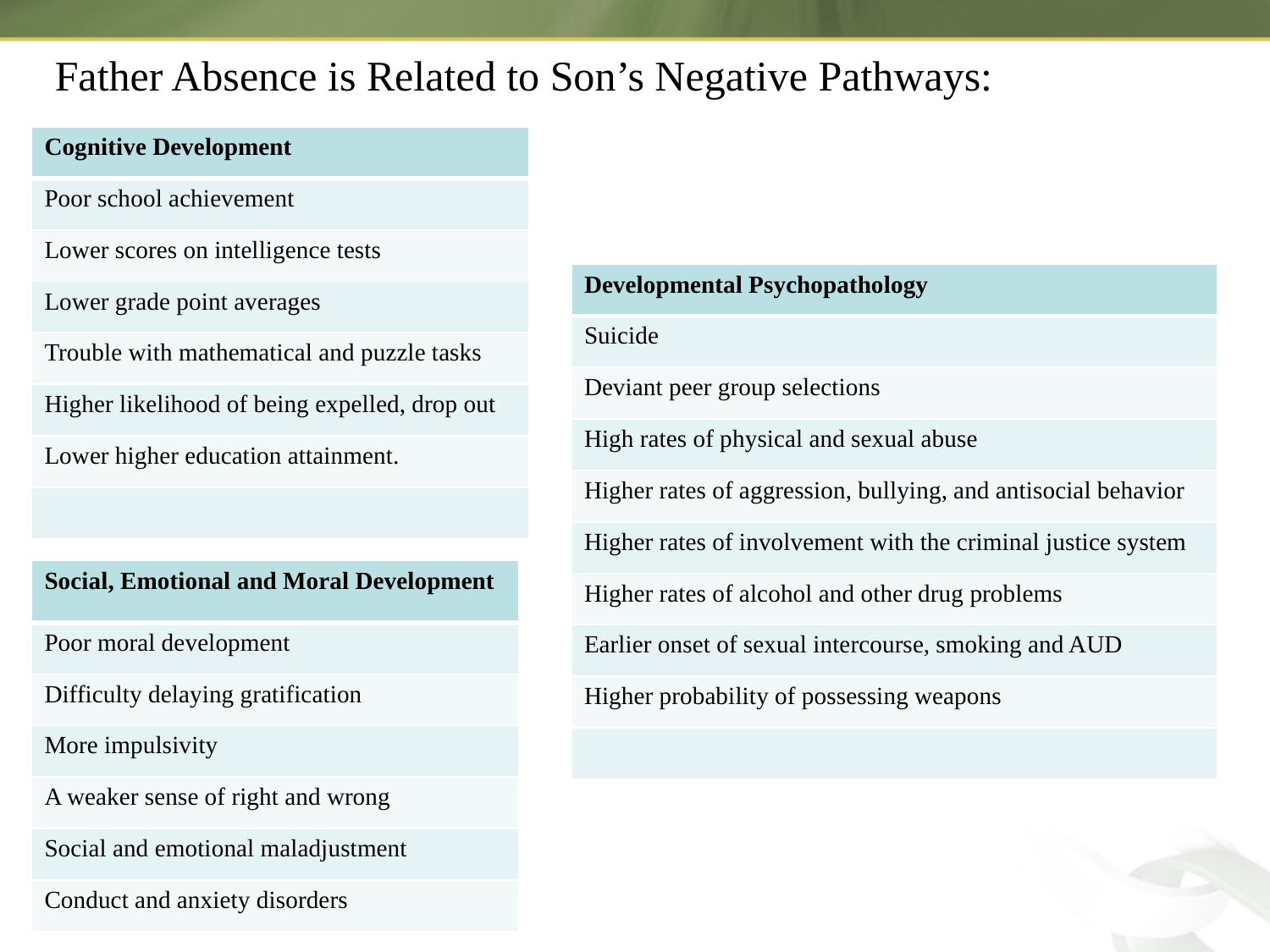

Father Absence is Related to Son’s Negative Pathways:
| Cognitive Development |
| --- |
| Poor school achievement |
| Lower scores on intelligence tests |
| Lower grade point averages |
| Trouble with mathematical and puzzle tasks |
| Higher likelihood of being expelled, drop out |
| Lower higher education attainment. |
|  |
| Developmental Psychopathology |
| --- |
| Suicide |
| Deviant peer group selections |
| High rates of physical and sexual abuse |
| Higher rates of aggression, bullying, and antisocial behavior |
| Higher rates of involvement with the criminal justice system |
| Higher rates of alcohol and other drug problems |
| Earlier onset of sexual intercourse, smoking and AUD |
| Higher probability of possessing weapons |
|  |
| Social, Emotional and Moral Development |
| --- |
| Poor moral development |
| Difficulty delaying gratification |
| More impulsivity |
| A weaker sense of right and wrong |
| Social and emotional maladjustment |
| Conduct and anxiety disorders |